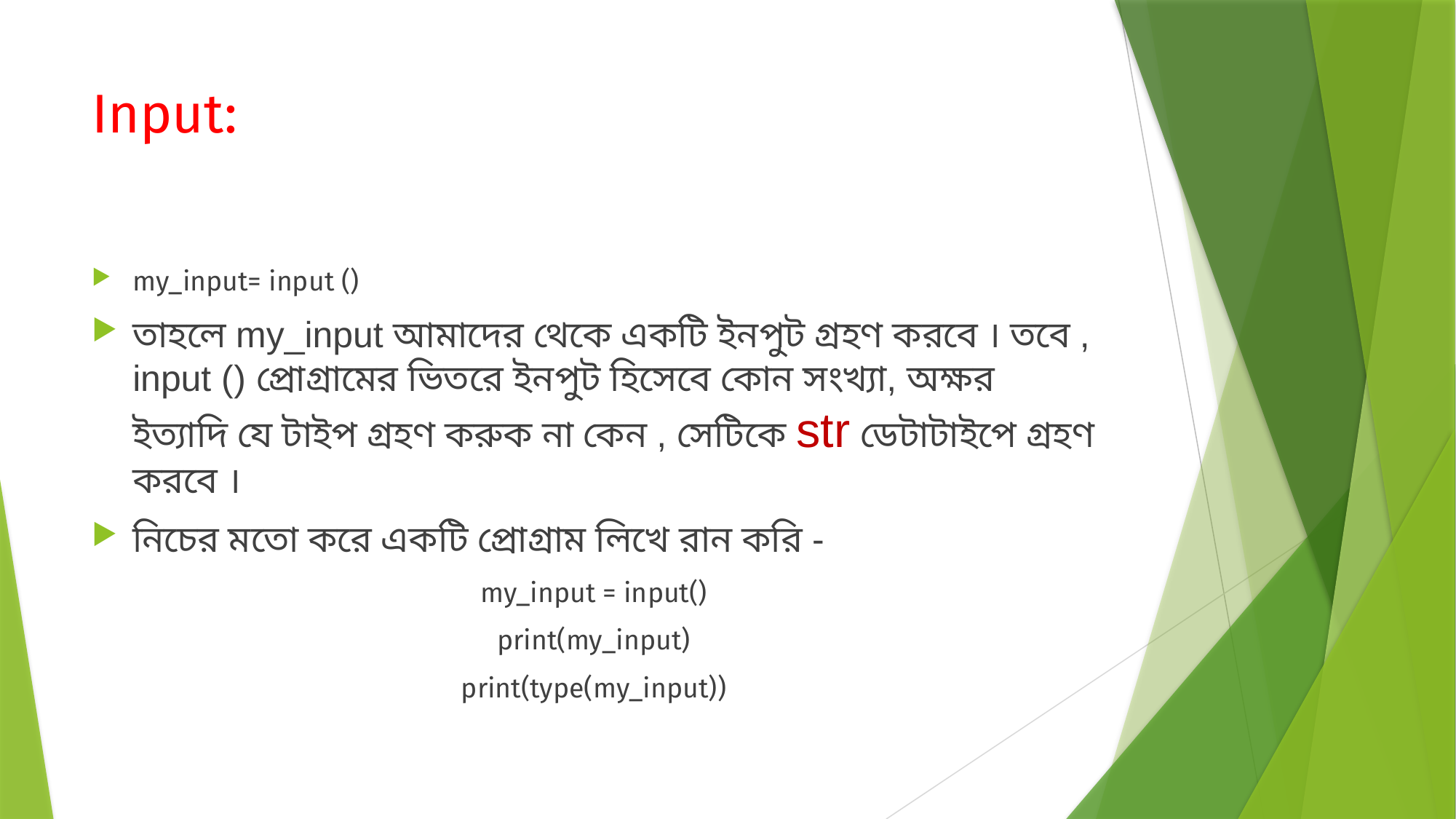

# Input:
my_input= input ()
তাহলে my_input আমাদের থেকে একটি ইনপুট গ্রহণ করবে । তবে , input () প্রোগ্রামের ভিতরে ইনপুট হিসেবে কোন সংখ্যা, অক্ষর ইত্যাদি যে টাইপ গ্রহণ করুক না কেন , সেটিকে str ডেটাটাইপে গ্রহণ করবে ।
নিচের মতো করে একটি প্রোগ্রাম লিখে রান করি -
my_input = input()
print(my_input)
print(type(my_input))